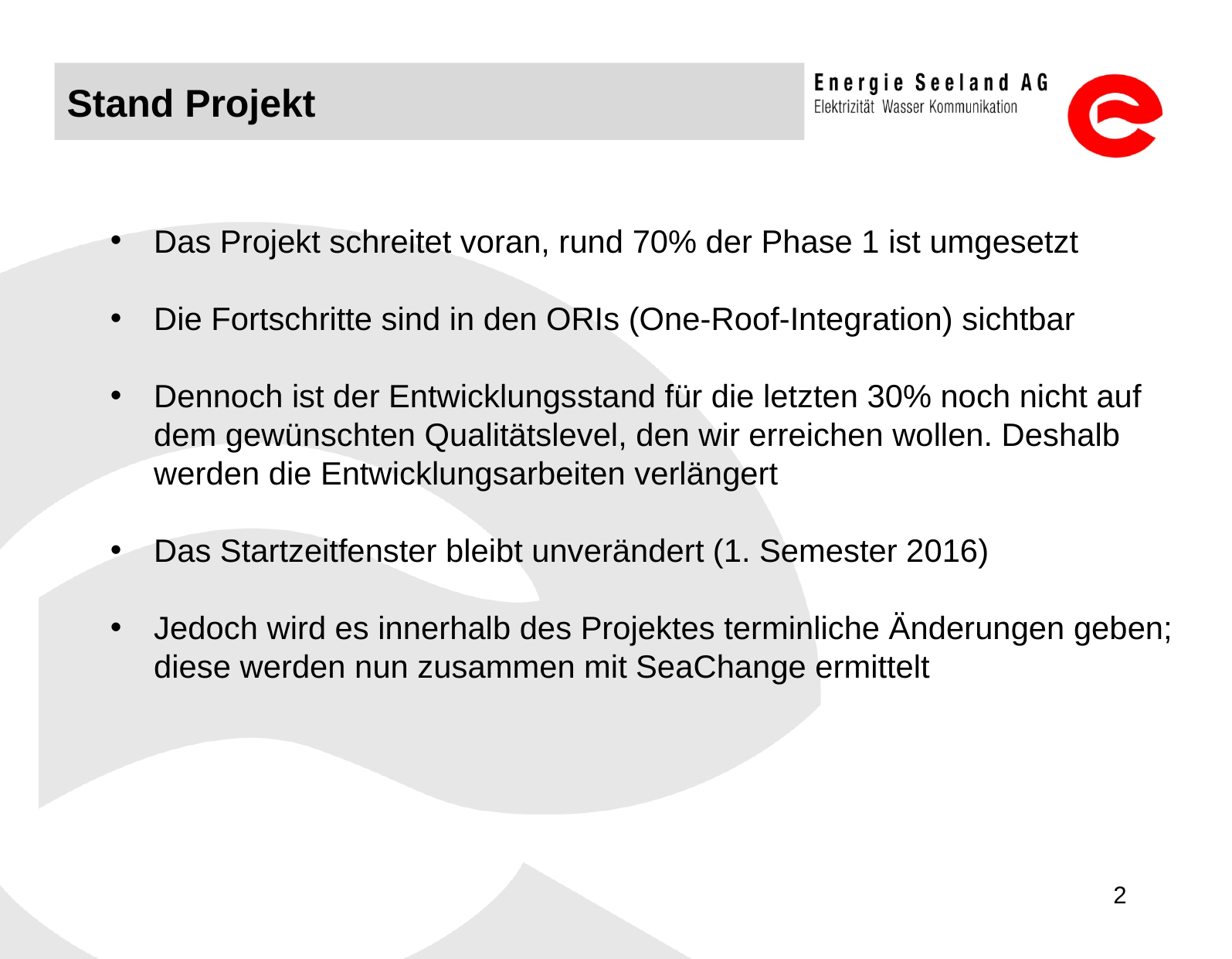

# Stand Projekt
Das Projekt schreitet voran, rund 70% der Phase 1 ist umgesetzt
Die Fortschritte sind in den ORIs (One-Roof-Integration) sichtbar
Dennoch ist der Entwicklungsstand für die letzten 30% noch nicht auf dem gewünschten Qualitätslevel, den wir erreichen wollen. Deshalb werden die Entwicklungsarbeiten verlängert
Das Startzeitfenster bleibt unverändert (1. Semester 2016)
Jedoch wird es innerhalb des Projektes terminliche Änderungen geben; diese werden nun zusammen mit SeaChange ermittelt

2